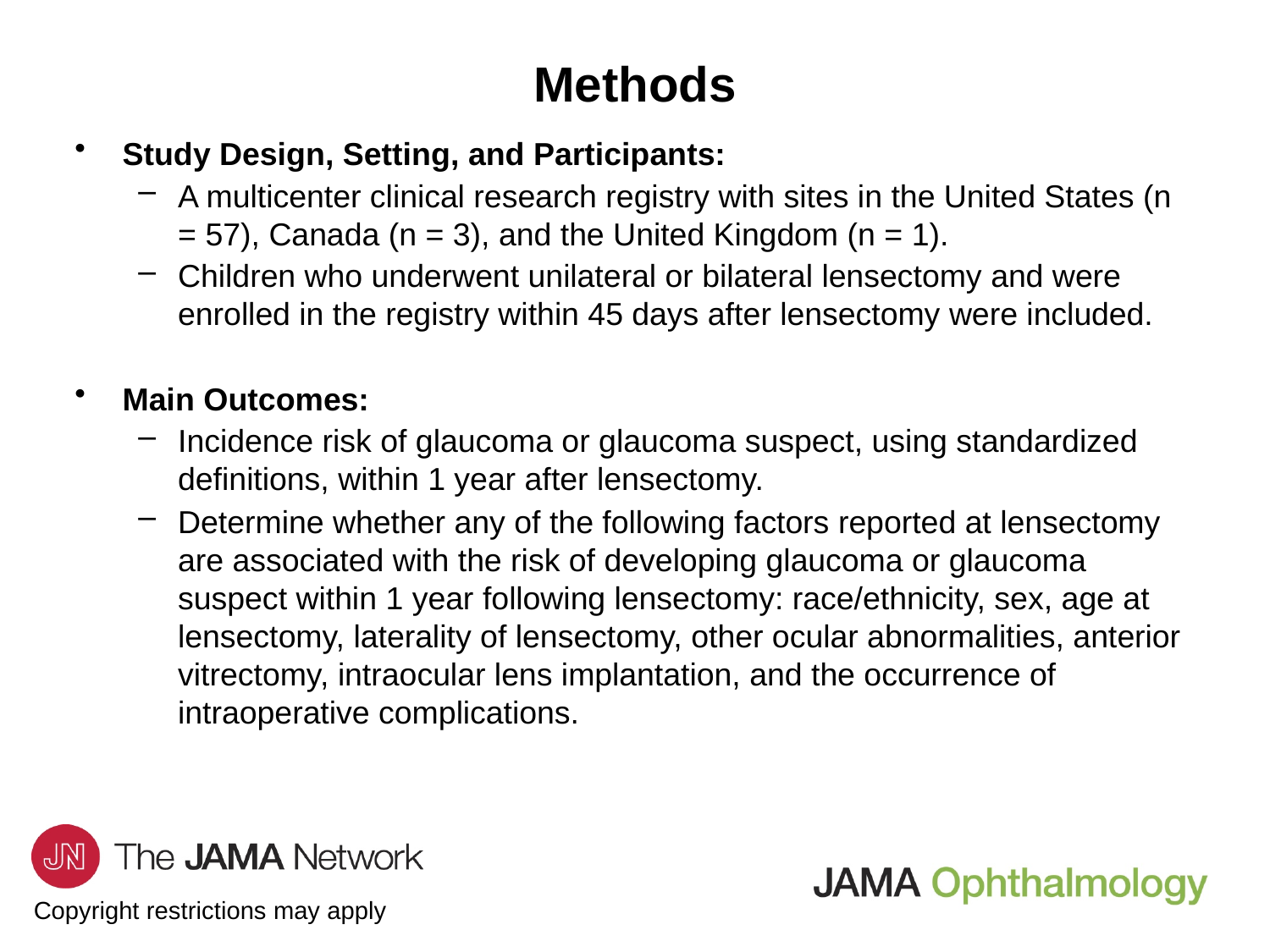

# Methods
Study Design, Setting, and Participants:
A multicenter clinical research registry with sites in the United States (n = 57), Canada (n = 3), and the United Kingdom (n = 1).
Children who underwent unilateral or bilateral lensectomy and were enrolled in the registry within 45 days after lensectomy were included.

Main Outcomes:
Incidence risk of glaucoma or glaucoma suspect, using standardized definitions, within 1 year after lensectomy.
Determine whether any of the following factors reported at lensectomy are associated with the risk of developing glaucoma or glaucoma suspect within 1 year following lensectomy: race/ethnicity, sex, age at lensectomy, laterality of lensectomy, other ocular abnormalities, anterior vitrectomy, intraocular lens implantation, and the occurrence of intraoperative complications.